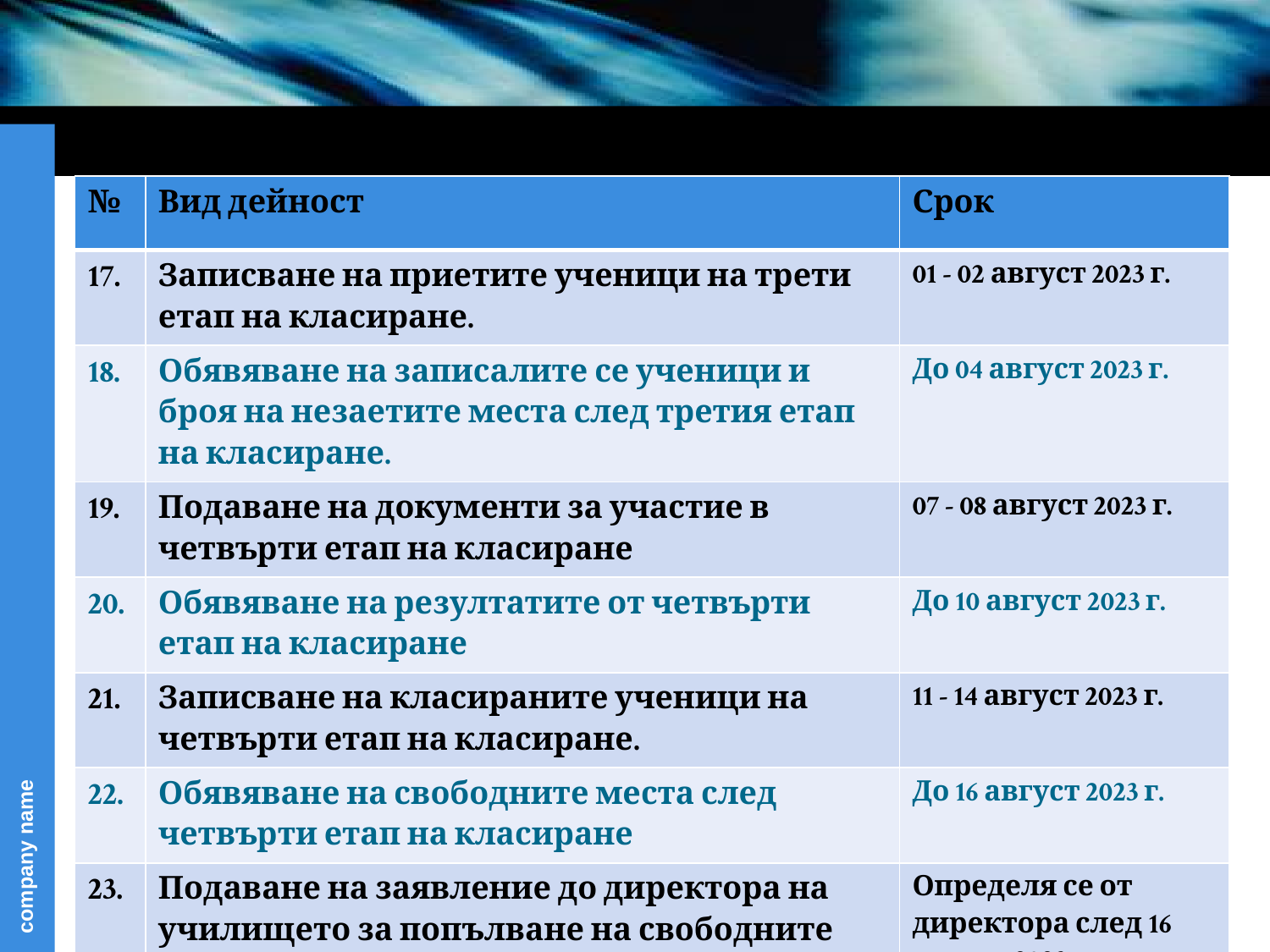

| № | Вид дейност | Срок |
| --- | --- | --- |
| 17. | Записване на приетите ученици на трети етап на класиране. | 01 - 02 август 2023 г. |
| 18. | Обявяване на записалите се ученици и броя на незаетите места след третия етап на класиране. | До 04 август 2023 г. |
| 19. | Подаване на документи за участие в четвърти етап на класиране | 07 - 08 август 2023 г. |
| 20. | Обявяване на резултатите от четвърти етап на класиране | До 10 август 2023 г. |
| 21. | Записване на класираните ученици на четвърти етап на класиране. | 11 - 14 август 2023 г. |
| 22. | Обявяване на свободните места след четвърти етап на класиране | До 16 август 2023 г. |
| 23. | Подаване на заявление до директора на училището за попълване на свободните места след четвъртия етап | Определя се от директора след 16 август 2023 г., но не по-косно от 10.09.2023 г. |